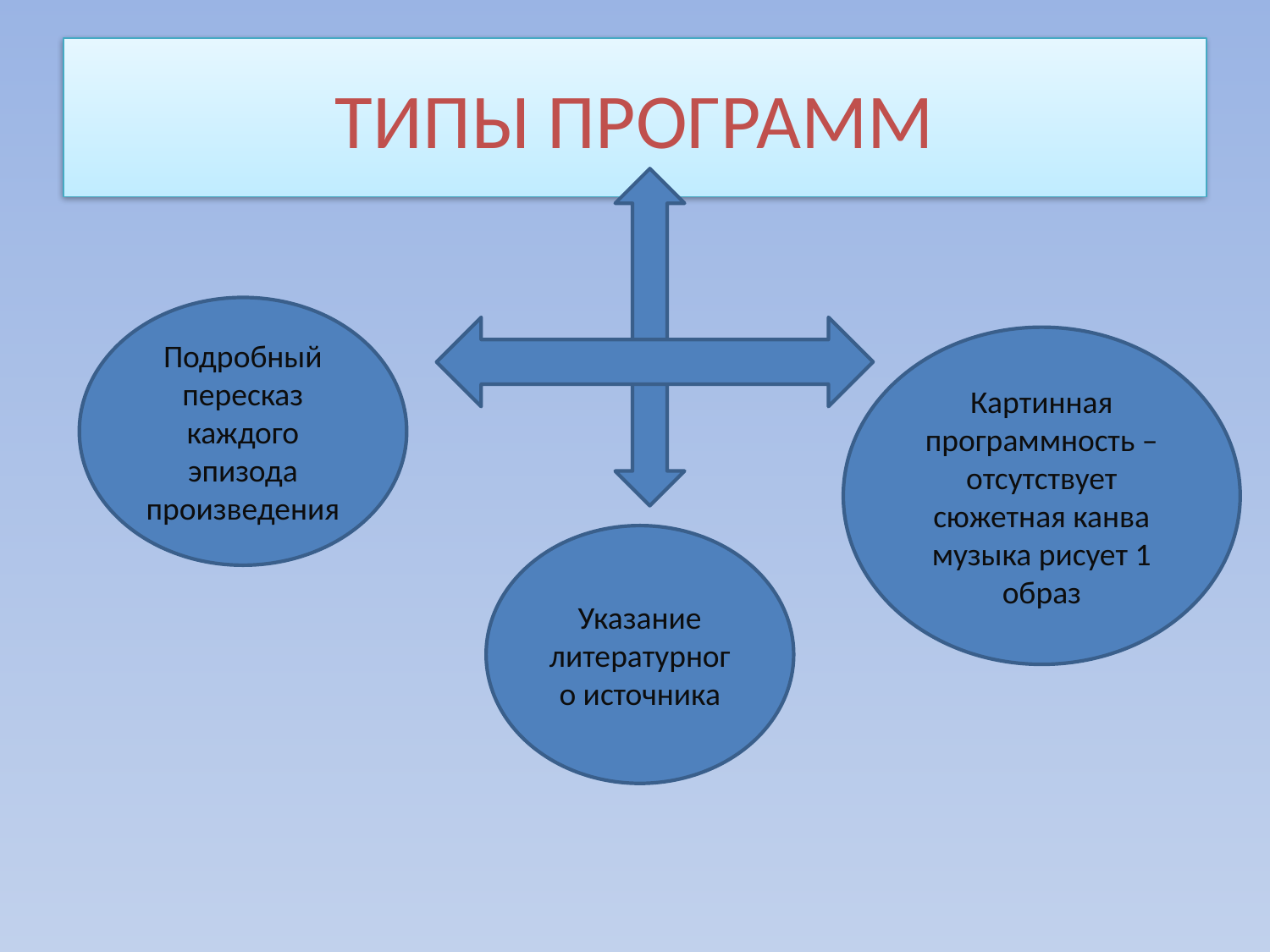

# ТИПЫ ПРОГРАММ

Подробный пересказ каждого эпизода произведения

Картинная программность – отсутствует сюжетная канва
музыка рисует 1 образ
Указание литературного источника